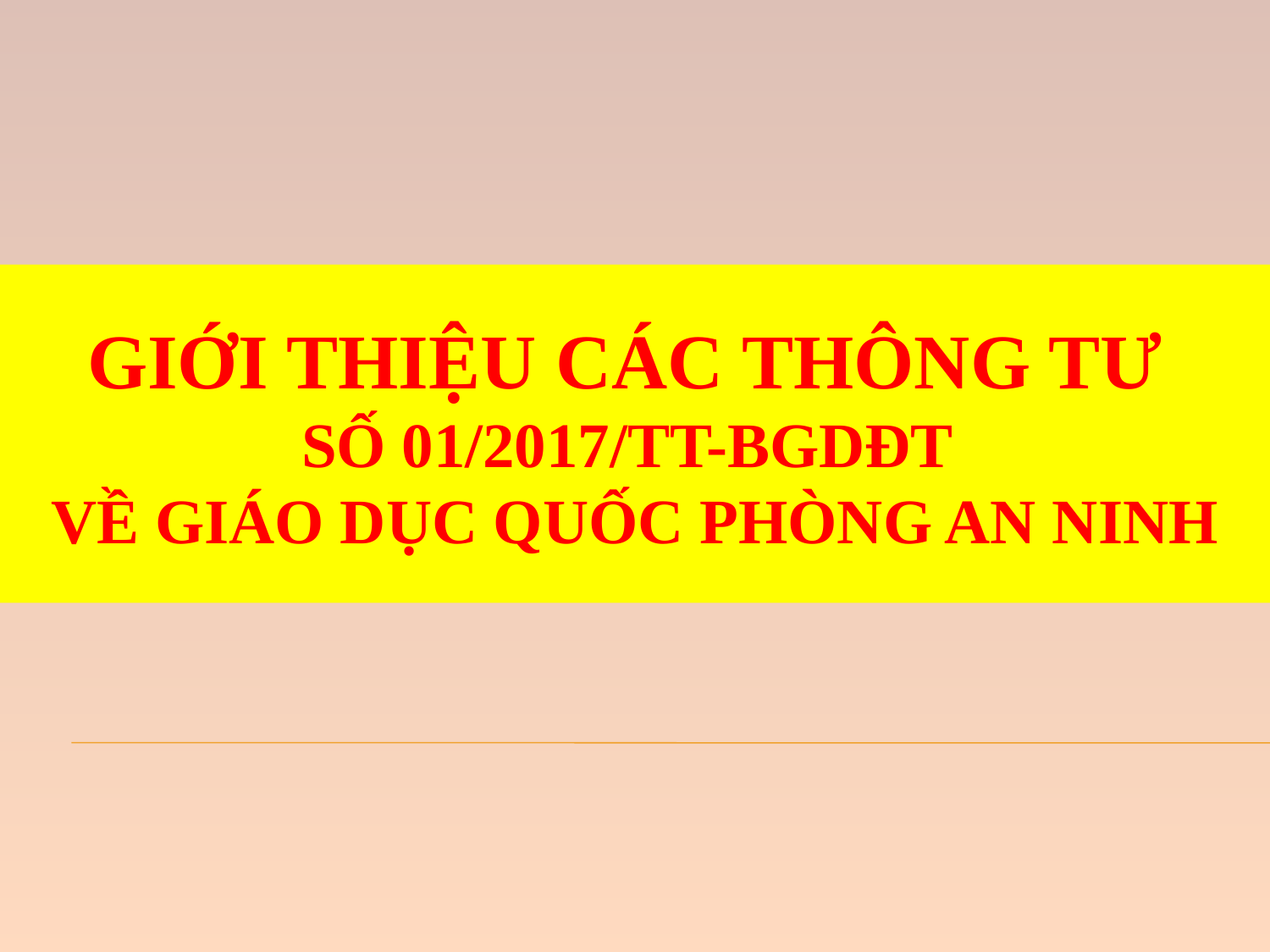

# GiỚI THIỆU CÁC THÔNG TƯ SỐ 01/2017/TT-BGDĐT VỀ GIÁO DỤC QUỐC PHÒNG AN NINH